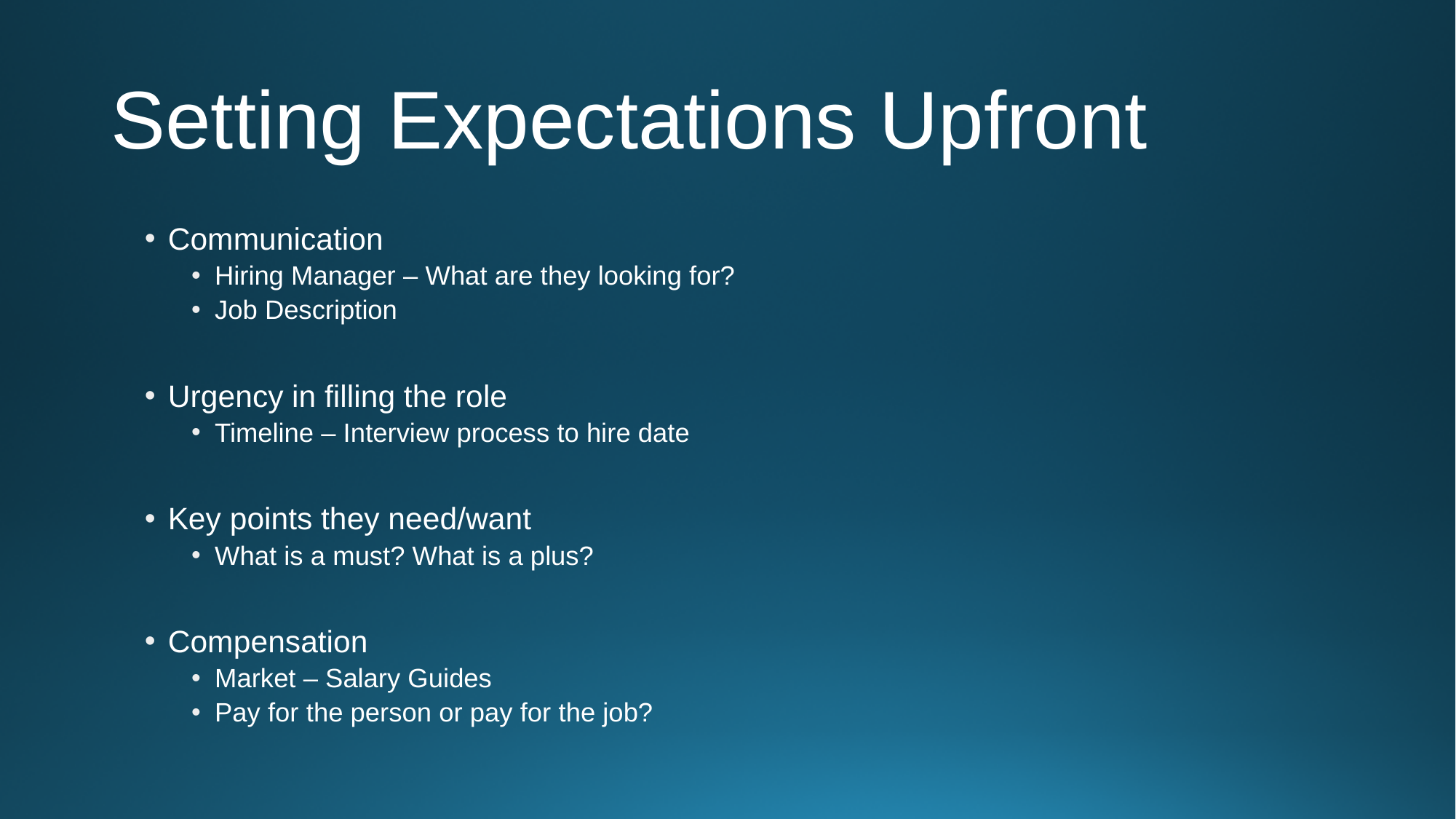

# Setting Expectations Upfront
Communication
Hiring Manager – What are they looking for?
Job Description

Urgency in filling the role
Timeline – Interview process to hire date

Key points they need/want
What is a must? What is a plus?

Compensation
Market – Salary Guides
Pay for the person or pay for the job?